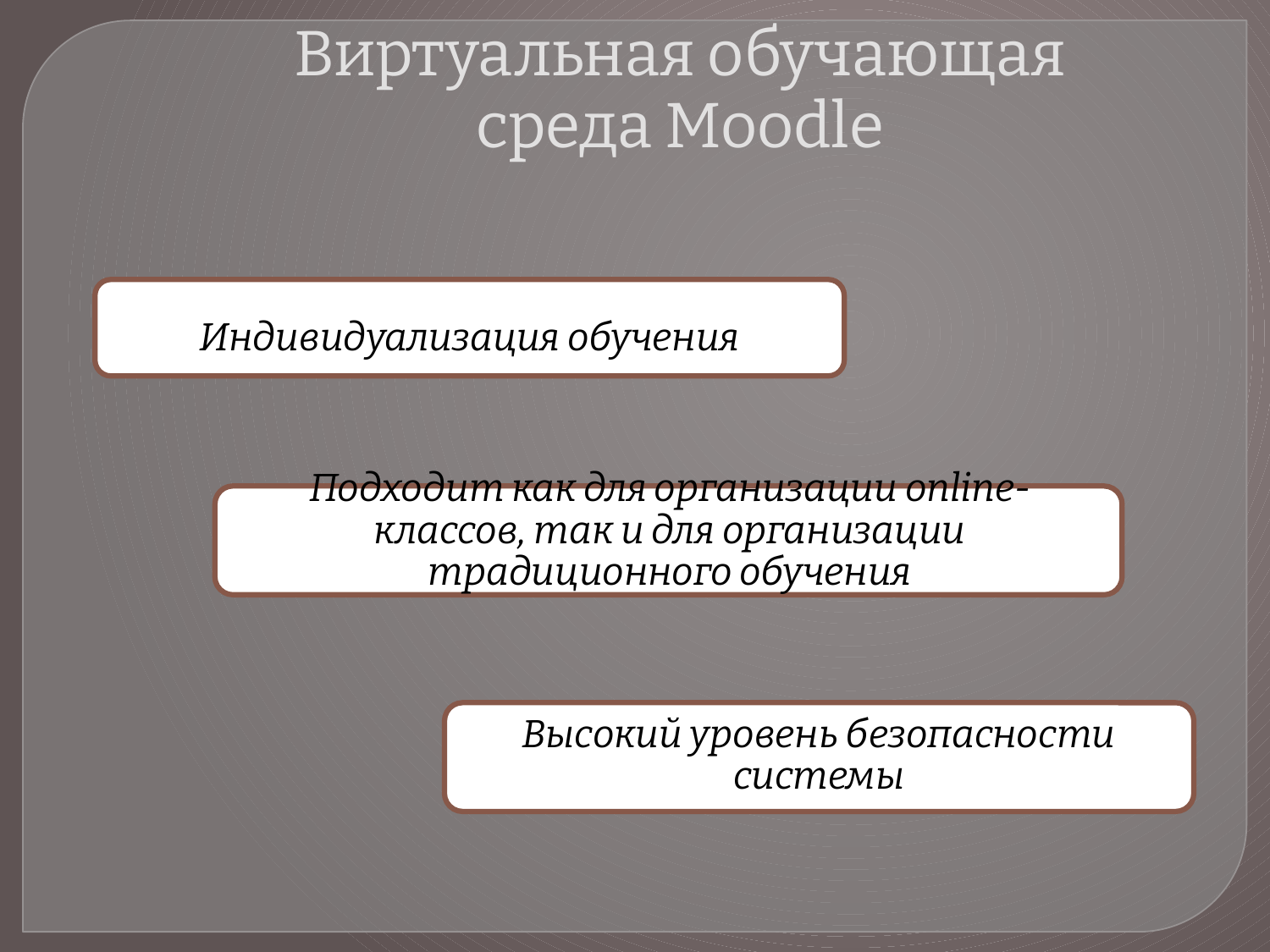

Виртуальная обучающая среда Moodle

Индивидуализация обучения

Подходит как для организации online-классов, так и для организации традиционного обучения

Высокий уровень безопасности системы